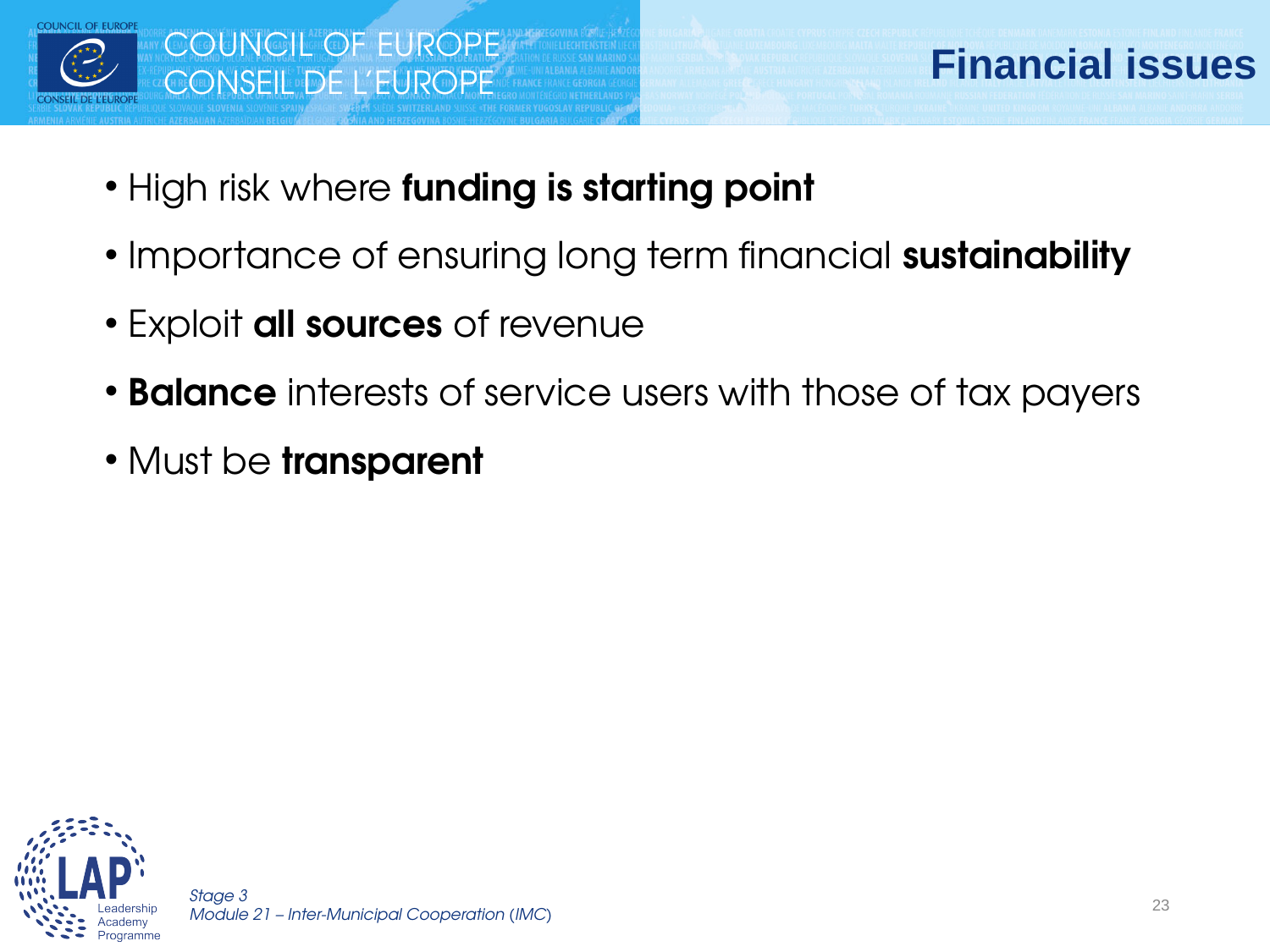

# Financial issues
High risk where funding is starting point
Importance of ensuring long term financial sustainability
Exploit all sources of revenue
Balance interests of service users with those of tax payers
Must be transparent
Leadership Academy - Stage 3 - Module 32
Stage 3
Module 21 – Inter-Municipal Cooperation (IMC)
23